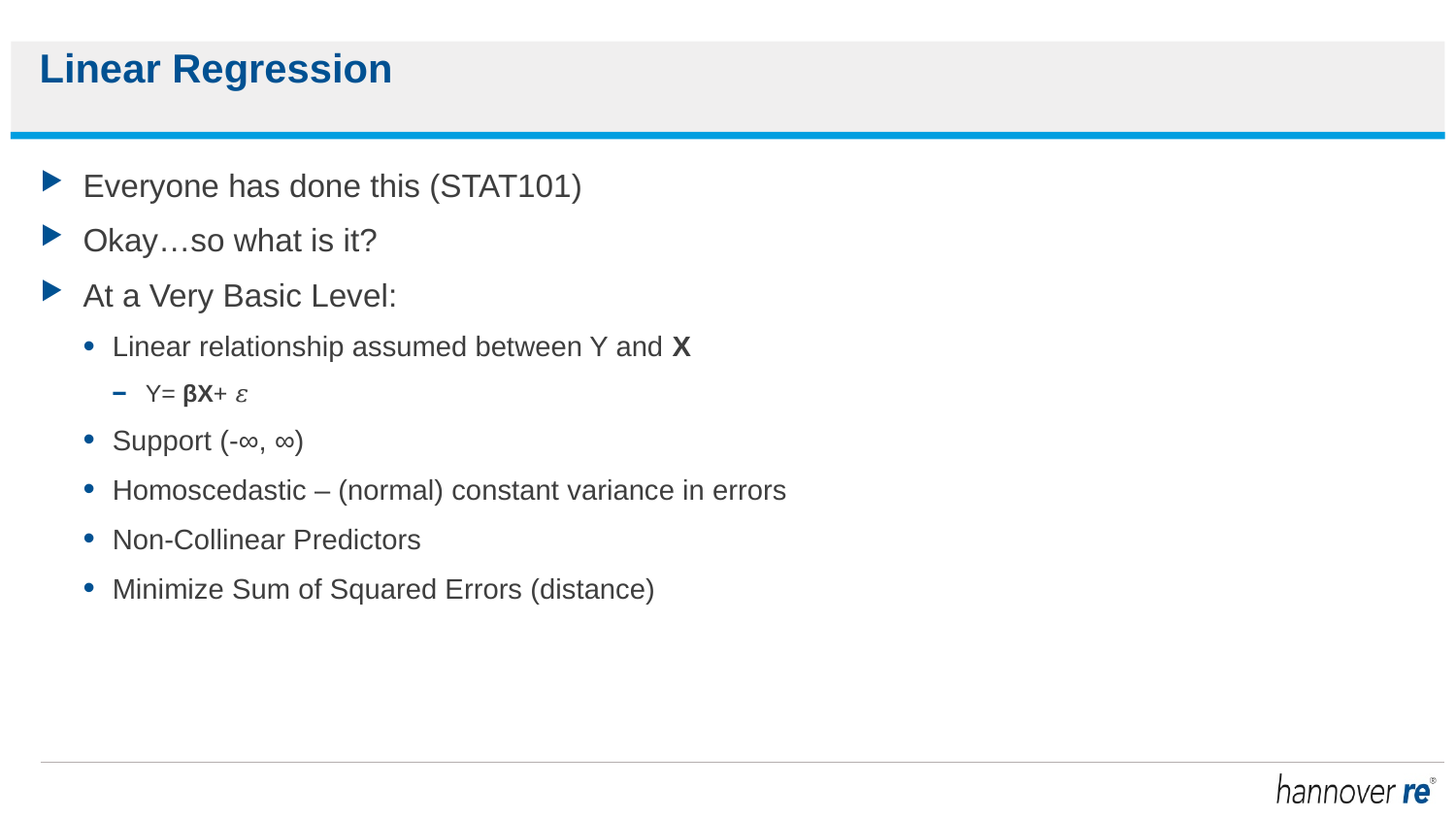

# Linear Regression

Everyone has done this (STAT101)
Okay…so what is it?
At a Very Basic Level:
Linear relationship assumed between Y and X
Y= βX+ 𝜀
Support (-∞, ∞)
Homoscedastic – (normal) constant variance in errors
Non-Collinear Predictors
Minimize Sum of Squared Errors (distance)